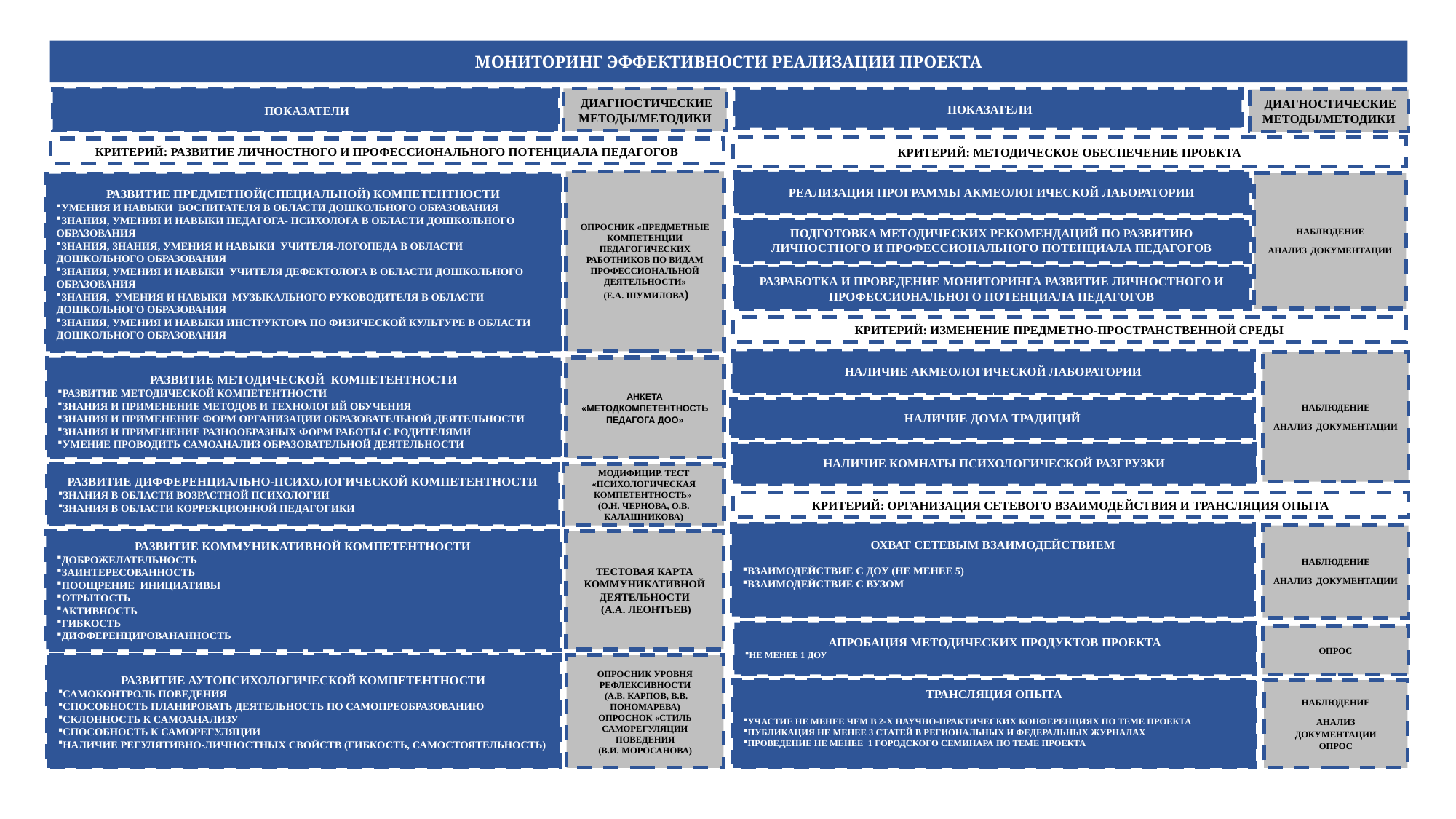

МОНИТОРИНГ ЭФФЕКТИВНОСТИ РЕАЛИЗАЦИИ ПРОЕКТА

 ПОКАЗАТЕЛИ
 ДИАГНОСТИЧЕСКИЕ МЕТОДЫ/МЕТОДИКИ
 ДИАГНОСТИЧЕСКИЕ МЕТОДЫ/МЕТОДИКИ
 ПОКАЗАТЕЛИ
КРИТЕРИЙ: МЕТОДИЧЕСКОЕ ОБЕСПЕЧЕНИЕ ПРОЕКТА
КРИТЕРИЙ: РАЗВИТИЕ ЛИЧНОСТНОГО И ПРОФЕССИОНАЛЬНОГО ПОТЕНЦИАЛА ПЕДАГОГОВ
ОПРОСНИК «ПРЕДМЕТНЫЕ КОМПЕТЕНЦИИ ПЕДАГОГИЧЕСКИХ РАБОТНИКОВ ПО ВИДАМ ПРОФЕССИОНАЛЬНОЙ ДЕЯТЕЛЬНОСТИ»
 (Е.А. ШУМИЛОВА)

РЕАЛИЗАЦИЯ ПРОГРАММЫ АКМЕОЛОГИЧЕСКОЙ ЛАБОРАТОРИИ

НАБЛЮДЕНИЕ
АНАЛИЗ ДОКУМЕНТАЦИИ

РАЗВИТИЕ ПРЕДМЕТНОЙ(СПЕЦИАЛЬНОЙ) КОМПЕТЕНТНОСТИ
УМЕНИЯ И НАВЫКИ  ВОСПИТАТЕЛЯ В ОБЛАСТИ ДОШКОЛЬНОГО ОБРАЗОВАНИЯ
ЗНАНИЯ, УМЕНИЯ И НАВЫКИ ПЕДАГОГА- ПСИХОЛОГА В ОБЛАСТИ ДОШКОЛЬНОГО ОБРАЗОВАНИЯ
ЗНАНИЯ, ЗНАНИЯ, УМЕНИЯ И НАВЫКИ  УЧИТЕЛЯ-ЛОГОПЕДА В ОБЛАСТИ ДОШКОЛЬНОГО ОБРАЗОВАНИЯ
ЗНАНИЯ, УМЕНИЯ И НАВЫКИ  УЧИТЕЛЯ ДЕФЕКТОЛОГА В ОБЛАСТИ ДОШКОЛЬНОГО ОБРАЗОВАНИЯ
ЗНАНИЯ,  УМЕНИЯ И НАВЫКИ  МУЗЫКАЛЬНОГО РУКОВОДИТЕЛЯ В ОБЛАСТИ ДОШКОЛЬНОГО ОБРАЗОВАНИЯ
ЗНАНИЯ, УМЕНИЯ И НАВЫКИ ИНСТРУКТОРА ПО ФИЗИЧЕСКОЙ КУЛЬТУРЕ В ОБЛАСТИ ДОШКОЛЬНОГО ОБРАЗОВАНИЯ

ПОДГОТОВКА МЕТОДИЧЕСКИХ РЕКОМЕНДАЦИЙ ПО РАЗВИТИЮ ЛИЧНОСТНОГО И ПРОФЕССИОНАЛЬНОГО ПОТЕНЦИАЛА ПЕДАГОГОВ

РАЗРАБОТКА И ПРОВЕДЕНИЕ МОНИТОРИНГА РАЗВИТИЕ ЛИЧНОСТНОГО И ПРОФЕССИОНАЛЬНОГО ПОТЕНЦИАЛА ПЕДАГОГОВ
КРИТЕРИЙ: ИЗМЕНЕНИЕ ПРЕДМЕТНО-ПРОСТРАНСТВЕННОЙ СРЕДЫ

НАЛИЧИЕ АКМЕОЛОГИЧЕСКОЙ ЛАБОРАТОРИИ

НАБЛЮДЕНИЕ
АНАЛИЗ ДОКУМЕНТАЦИИ
АНКЕТА «МЕТОДКОМПЕТЕНТНОСТЬ ПЕДАГОГА ДОО»

РАЗВИТИЕ МЕТОДИЧЕСКОЙ  КОМПЕТЕНТНОСТИ
РАЗВИТИЕ МЕТОДИЧЕСКОЙ КОМПЕТЕНТНОСТИ
ЗНАНИЯ И ПРИМЕНЕНИЕ МЕТОДОВ И ТЕХНОЛОГИЙ ОБУЧЕНИЯ
ЗНАНИЯ И ПРИМЕНЕНИЕ ФОРМ ОРГАНИЗАЦИИ ОБРАЗОВАТЕЛЬНОЙ ДЕЯТЕЛЬНОСТИ
ЗНАНИЯ И ПРИМЕНЕНИЕ РАЗНООБРАЗНЫХ ФОРМ РАБОТЫ С РОДИТЕЛЯМИ
УМЕНИЕ ПРОВОДИТЬ САМОАНАЛИЗ ОБРАЗОВАТЕЛЬНОЙ ДЕЯТЕЛЬНОСТИ

НАЛИЧИЕ ДОМА ТРАДИЦИЙ

НАЛИЧИЕ КОМНАТЫ ПСИХОЛОГИЧЕСКОЙ РАЗГРУЗКИ

РАЗВИТИЕ ДИФФЕРЕНЦИАЛЬНО-ПСИХОЛОГИЧЕСКОЙ КОМПЕТЕНТНОСТИ
ЗНАНИЯ В ОБЛАСТИ ВОЗРАСТНОЙ ПСИХОЛОГИИ
ЗНАНИЯ В ОБЛАСТИ КОРРЕКЦИОННОЙ ПЕДАГОГИКИ
МОДИФИЦИР. ТЕСТ «ПСИХОЛОГИЧЕСКАЯ КОМПЕТЕНТНОСТЬ»
(О.Н. ЧЕРНОВА, О.В. КАЛАШНИКОВА)
КРИТЕРИЙ: ОРГАНИЗАЦИЯ СЕТЕВОГО ВЗАИМОДЕЙСТВИЯ И ТРАНСЛЯЦИЯ ОПЫТА

ОХВАТ СЕТЕВЫМ ВЗАИМОДЕЙСТВИЕМ

ВЗАИМОДЕЙСТВИЕ С ДОУ (НЕ МЕНЕЕ 5)
ВЗАИМОДЕЙСТВИЕ С ВУЗОМ

НАБЛЮДЕНИЕ
АНАЛИЗ ДОКУМЕНТАЦИИ
ТЕСТОВАЯ КАРТА КОММУНИКАТИВНОЙ ДЕЯТЕЛЬНОСТИ
 (А.А. ЛЕОНТЬЕВ)
РАЗВИТИЕ КОММУНИКАТИВНОЙ КОМПЕТЕНТНОСТИ
ДОБРОЖЕЛАТЕЛЬНОСТЬ
ЗАИНТЕРЕСОВАННОСТЬ
ПООЩРЕНИЕ  ИНИЦИАТИВЫ
ОТРЫТОСТЬ
АКТИВНОСТЬ
ГИБКОСТЬ
ДИФФЕРЕНЦИРОВАНАННОСТЬ

АПРОБАЦИЯ МЕТОДИЧЕСКИХ ПРОДУКТОВ ПРОЕКТА
НЕ МЕНЕЕ 1 ДОУ

ОПРОС
РАЗВИТИЕ АУТОПСИХОЛОГИЧЕСКОЙ КОМПЕТЕНТНОСТИ
САМОКОНТРОЛЬ ПОВЕДЕНИЯ
СПОСОБНОСТЬ ПЛАНИРОВАТЬ ДЕЯТЕЛЬНОСТЬ ПО САМОПРЕОБРАЗОВАНИЮ
СКЛОННОСТЬ К САМОАНАЛИЗУ
СПОСОБНОСТЬ К САМОРЕГУЛЯЦИИ
НАЛИЧИЕ РЕГУЛЯТИВНО-ЛИЧНОСТНЫХ СВОЙСТВ (ГИБКОСТЬ, САМОСТОЯТЕЛЬНОСТЬ)
ОПРОСНИК УРОВНЯ РЕФЛЕКСИВНОСТИ
 (А.В. КАРПОВ, В.В. ПОНОМАРЕВА)
ОПРОСНОК «СТИЛЬ САМОРЕГУЛЯЦИИ ПОВЕДЕНИЯ
(В.И. МОРОСАНОВА)

ТРАНСЛЯЦИЯ ОПЫТА

УЧАСТИЕ НЕ МЕНЕЕ ЧЕМ В 2-Х НАУЧНО-ПРАКТИЧЕСКИХ КОНФЕРЕНЦИЯХ ПО ТЕМЕ ПРОЕКТА
ПУБЛИКАЦИЯ НЕ МЕНЕЕ 3 СТАТЕЙ В РЕГИОНАЛЬНЫХ И ФЕДЕРАЛЬНЫХ ЖУРНАЛАХ
ПРОВЕДЕНИЕ НЕ МЕНЕЕ  1 ГОРОДСКОГО СЕМИНАРА ПО ТЕМЕ ПРОЕКТА

НАБЛЮДЕНИЕ
АНАЛИЗ ДОКУМЕНТАЦИИ
ОПРОС